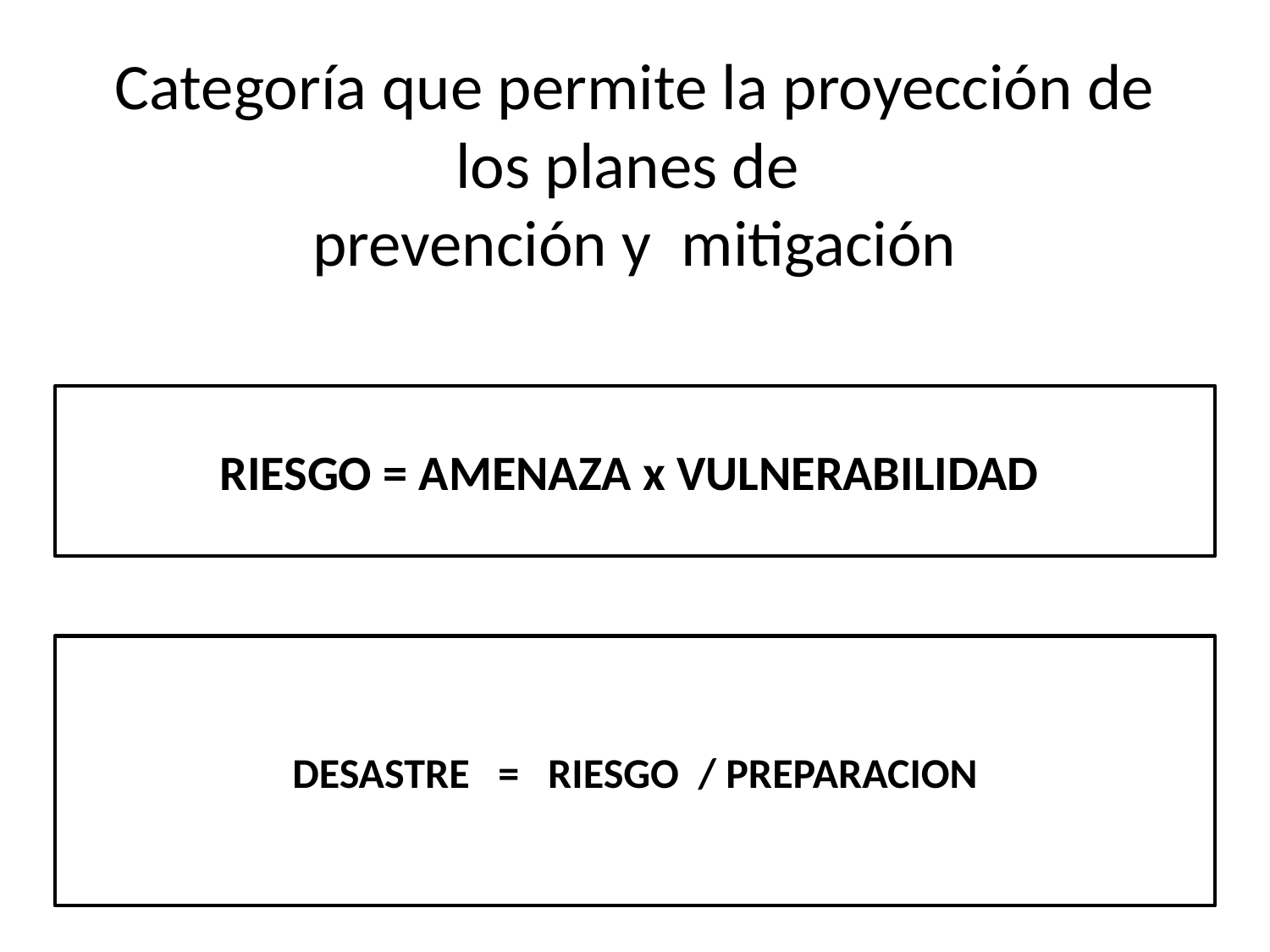

# Categoría que permite la proyección de los planes de prevención y  mitigación
RIESGO = AMENAZA x VULNERABILIDAD
DESASTRE   =   RIESGO  / PREPARACION